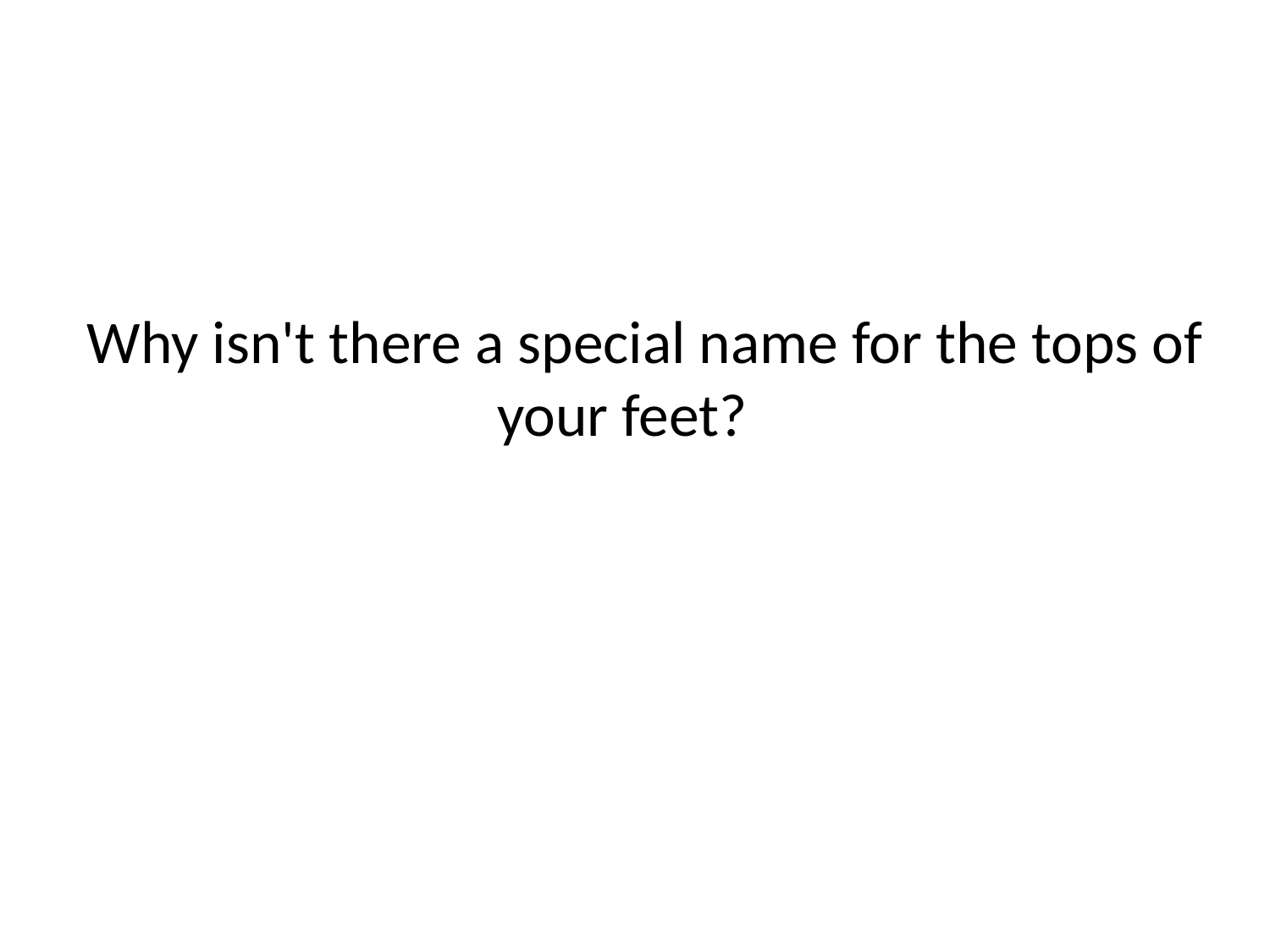

# Why isn't there a special name for the tops of your feet?